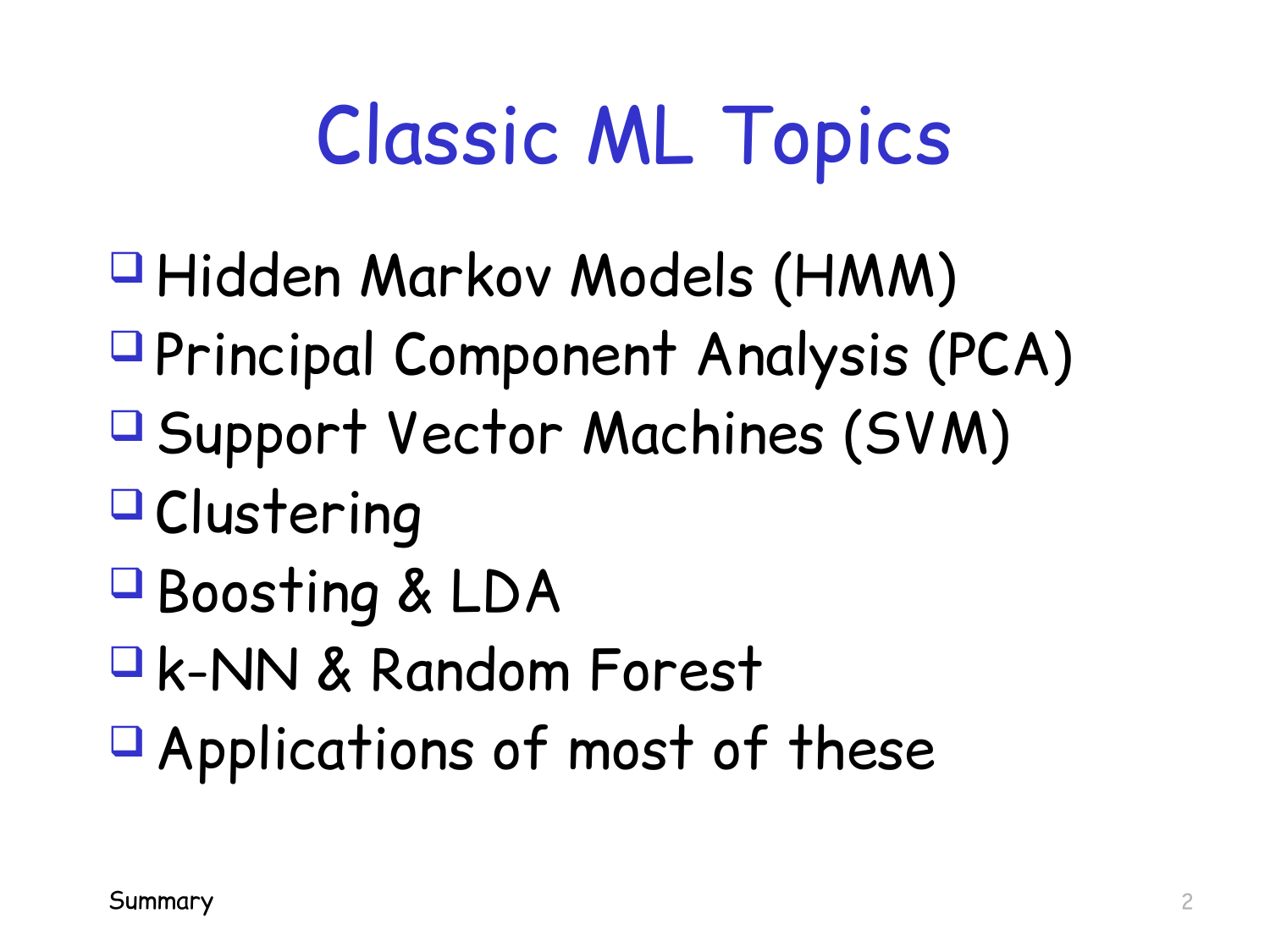

# Classic ML Topics
Hidden Markov Models (HMM)
Principal Component Analysis (PCA)
Support Vector Machines (SVM)
Clustering
Boosting & LDA
k-NN & Random Forest
Applications of most of these
Summary
2